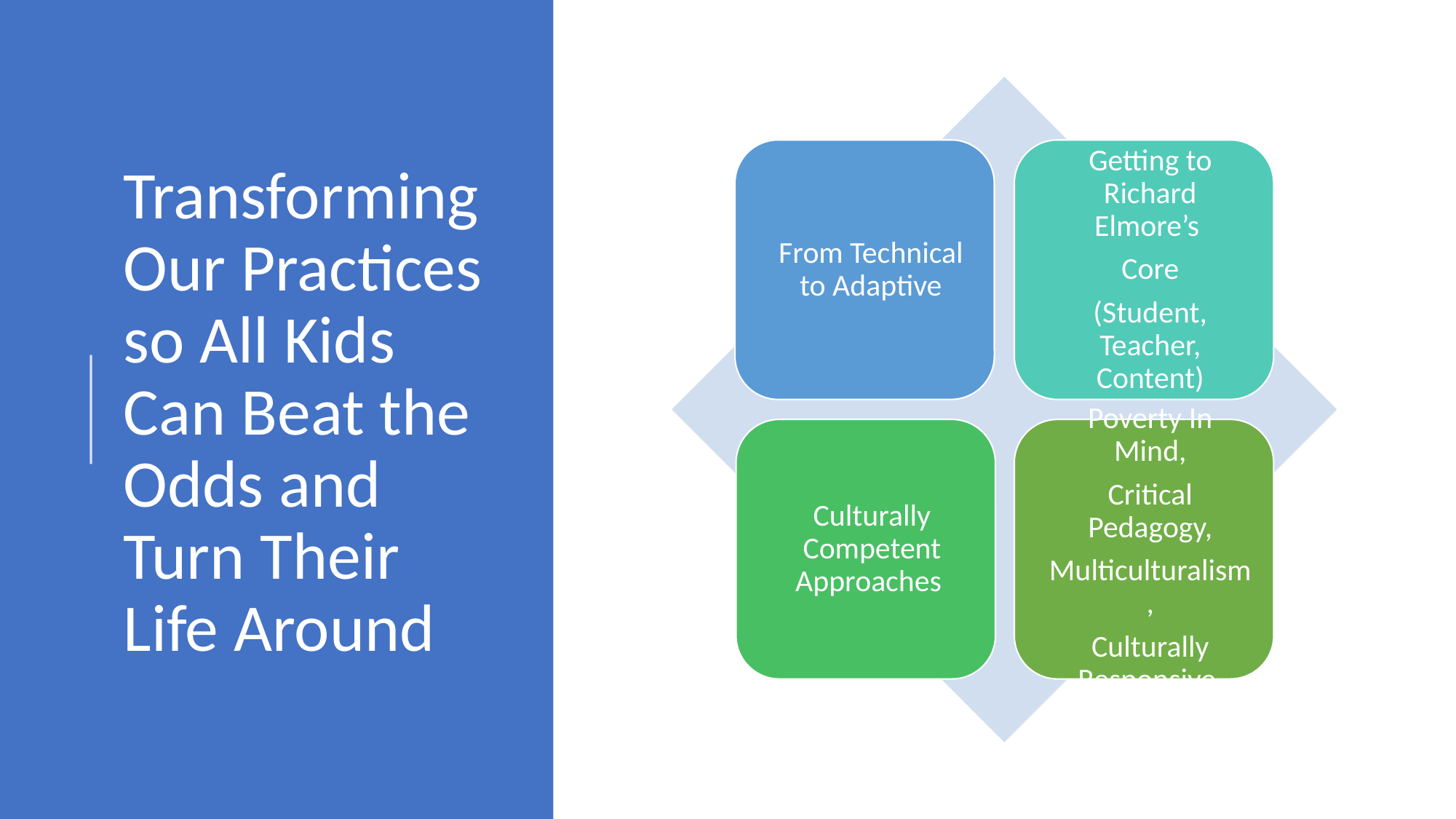

From Technical to Adaptive
Getting to Richard Elmore’s
Core
(Student, Teacher, Content)
Culturally Competent Approaches
Poverty In Mind,
Critical Pedagogy,
Multiculturalism,
Culturally Responsive
# Transforming Our Practices so All Kids Can Beat the Odds and Turn Their Life Around